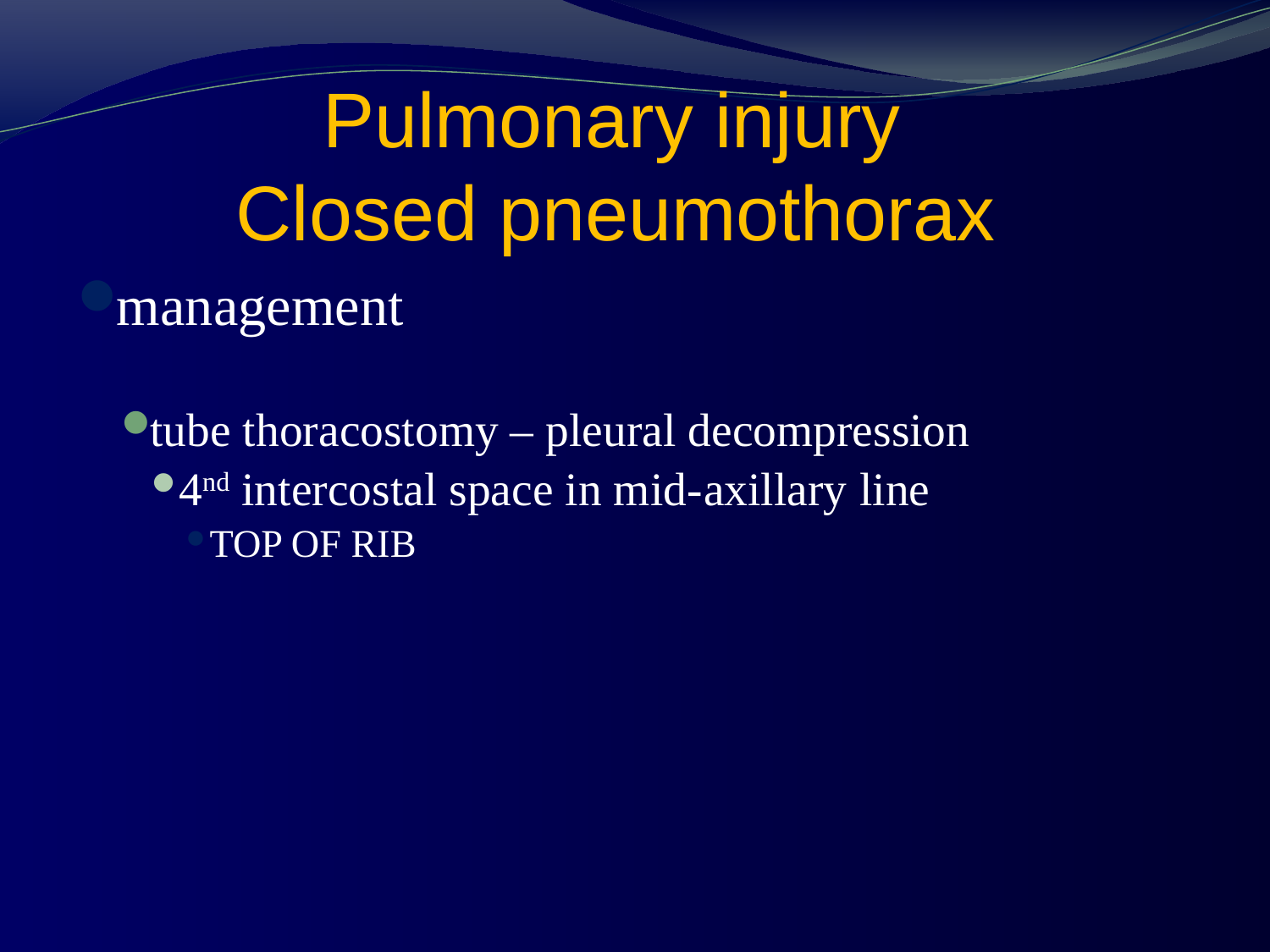

# Pulmonary injury Closed pneumothorax
management

tube thoracostomy – pleural decompression
4nd intercostal space in mid-axillary line
TOP OF RIB